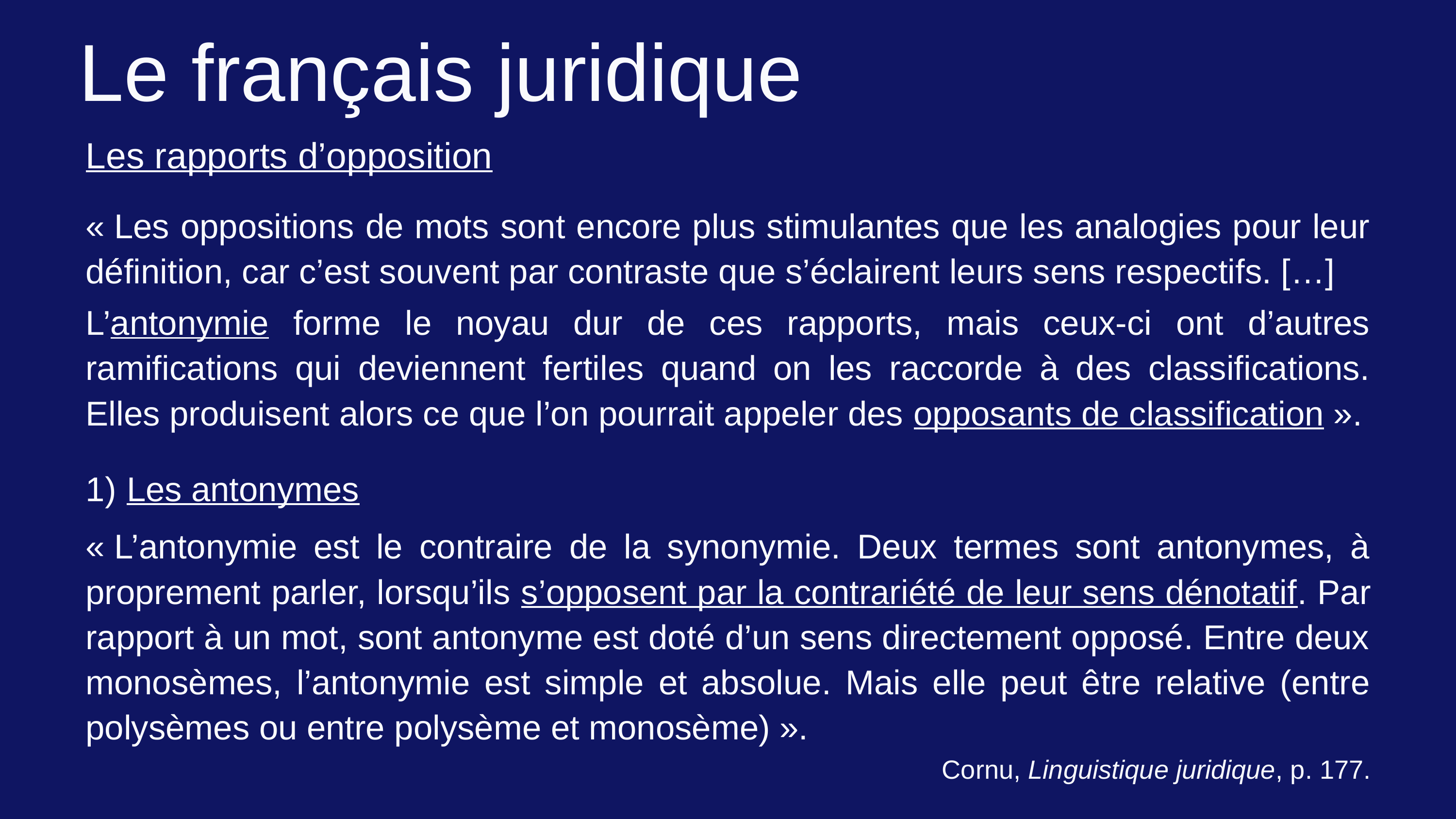

Le français juridique
Les rapports d’opposition
« Les oppositions de mots sont encore plus stimulantes que les analogies pour leur définition, car c’est souvent par contraste que s’éclairent leurs sens respectifs. […]
L’antonymie forme le noyau dur de ces rapports, mais ceux-ci ont d’autres ramifications qui deviennent fertiles quand on les raccorde à des classifications. Elles produisent alors ce que l’on pourrait appeler des opposants de classification ».
Les antonymes
« L’antonymie est le contraire de la synonymie. Deux termes sont antonymes, à proprement parler, lorsqu’ils s’opposent par la contrariété de leur sens dénotatif. Par rapport à un mot, sont antonyme est doté d’un sens directement opposé. Entre deux monosèmes, l’antonymie est simple et absolue. Mais elle peut être relative (entre polysèmes ou entre polysème et monosème) ».
Cornu, Linguistique juridique, p. 177.